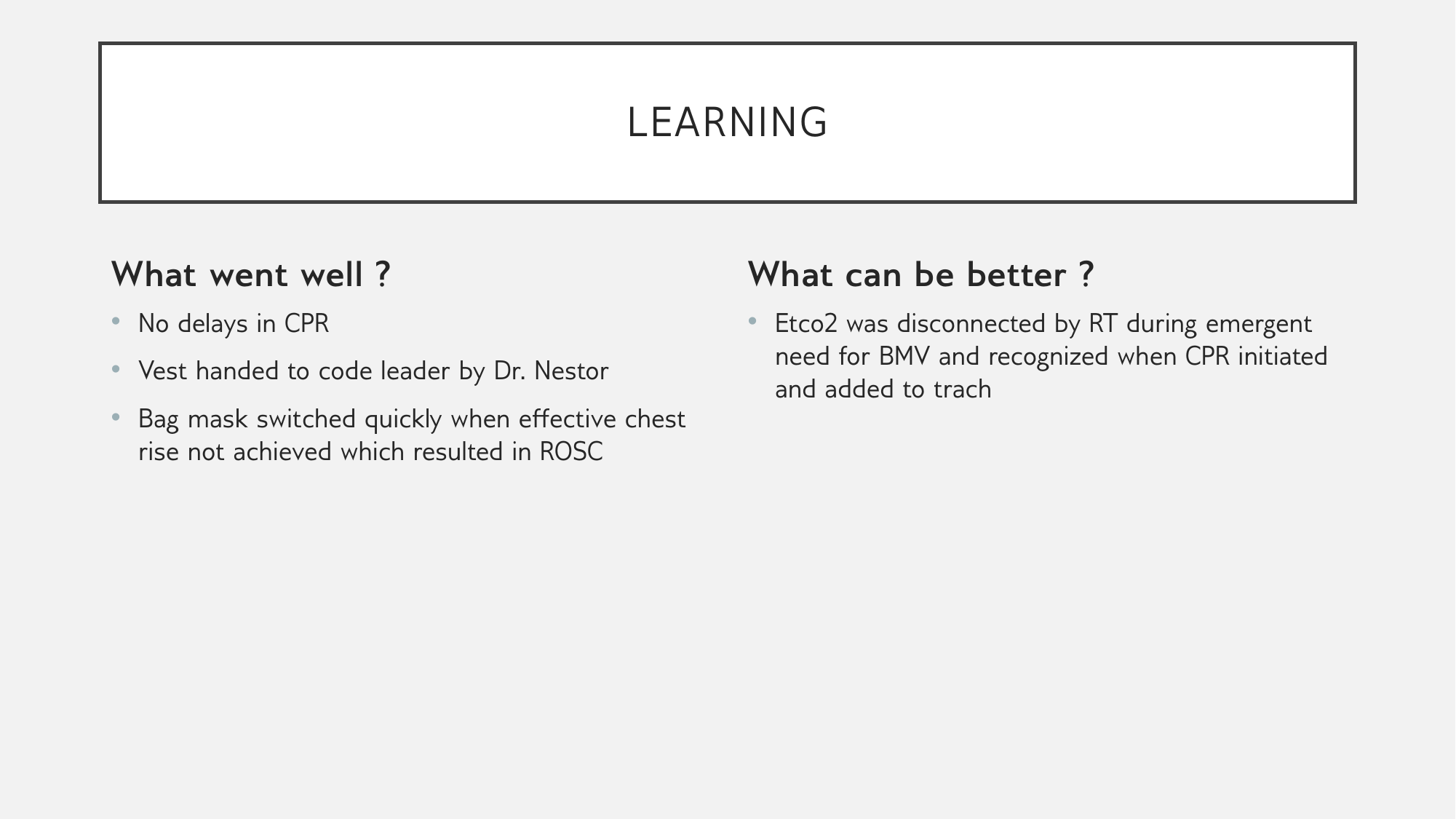

# Learning
What went well ?
What can be better ?
No delays in CPR
Vest handed to code leader by Dr. Nestor
Bag mask switched quickly when effective chest rise not achieved which resulted in ROSC
Etco2 was disconnected by RT during emergent need for BMV and recognized when CPR initiated and added to trach